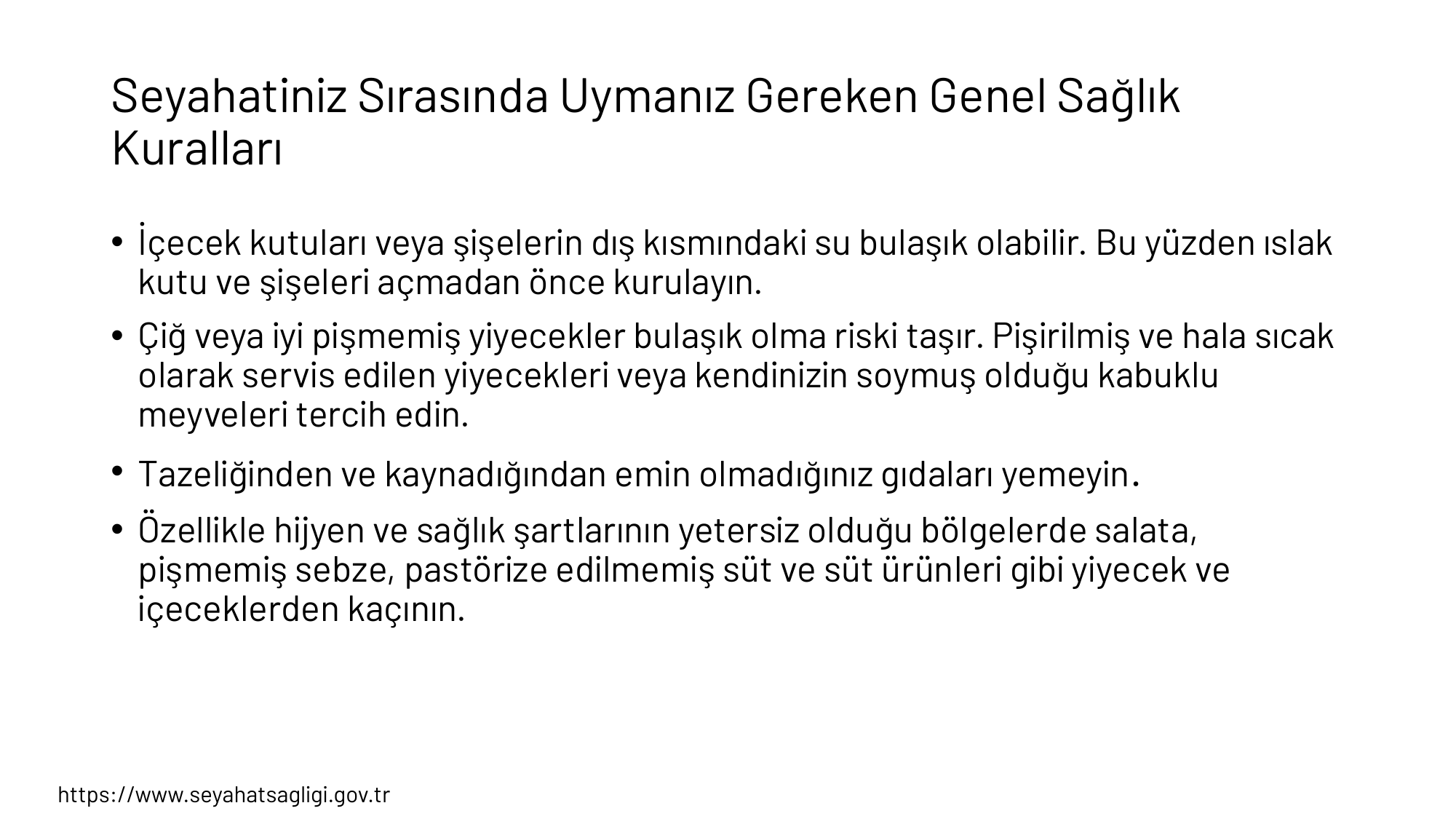

# Seyahatiniz Sırasında Uymanız Gereken Genel Sağlık Kuralları
İçecek kutuları veya şişelerin dış kısmındaki su bulaşık olabilir. Bu yüzden ıslak kutu ve şişeleri açmadan önce kurulayın.
Çiğ veya iyi pişmemiş yiyecekler bulaşık olma riski taşır. Pişirilmiş ve hala sıcak olarak servis edilen yiyecekleri veya kendinizin soymuş olduğu kabuklu meyveleri tercih edin.
Tazeliğinden ve kaynadığından emin olmadığınız gıdaları yemeyin.
Özellikle hijyen ve sağlık şartlarının yetersiz olduğu bölgelerde salata, pişmemiş sebze, pastörize edilmemiş süt ve süt ürünleri gibi yiyecek ve içeceklerden kaçının.

https://www.seyahatsagligi.gov.tr